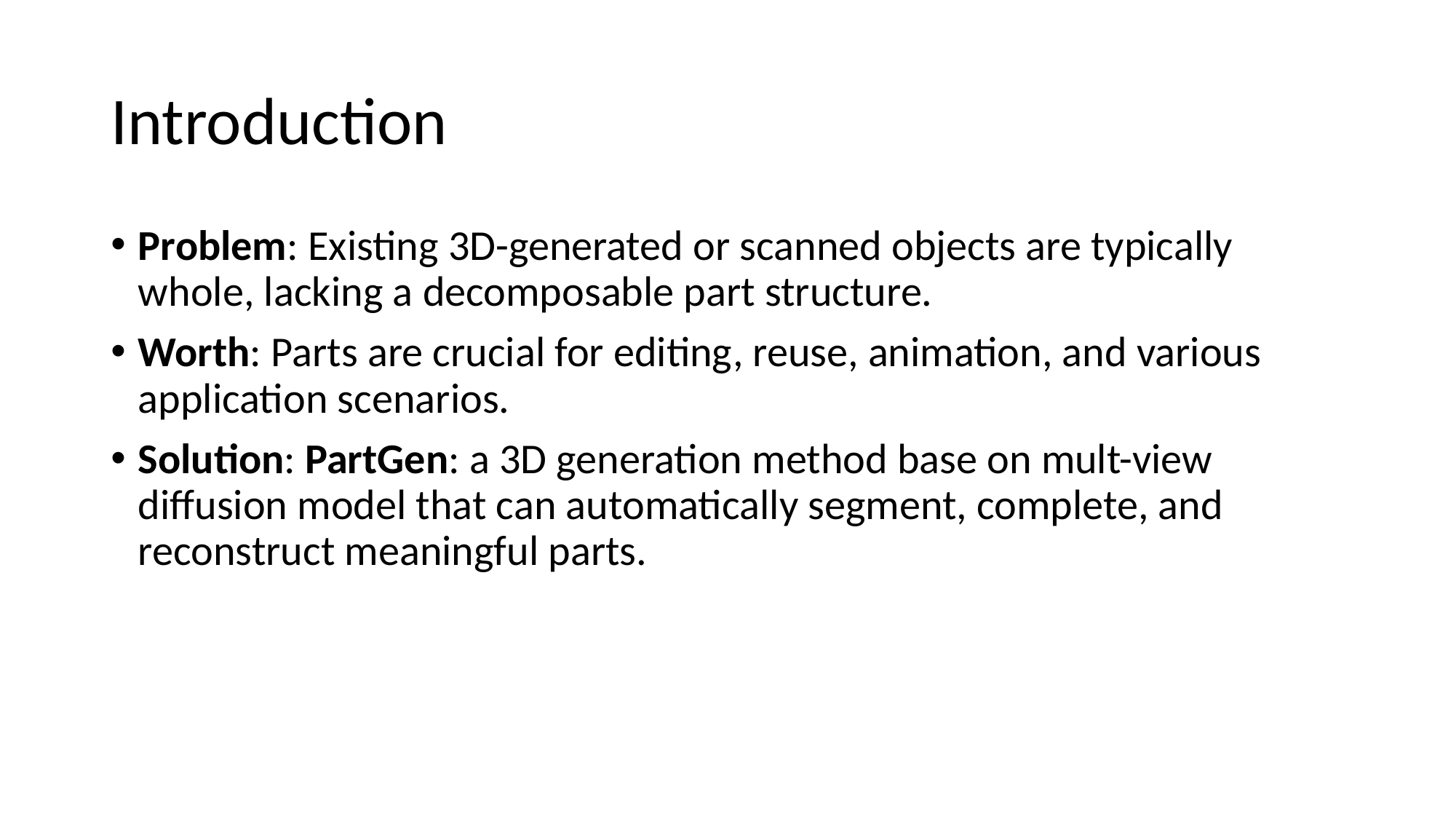

# Introduction
Problem: Existing 3D-generated or scanned objects are typically whole, lacking a decomposable part structure.
Worth: Parts are crucial for editing, reuse, animation, and various application scenarios.
Solution: PartGen: a 3D generation method base on mult-view diffusion model that can automatically segment, complete, and reconstruct meaningful parts.